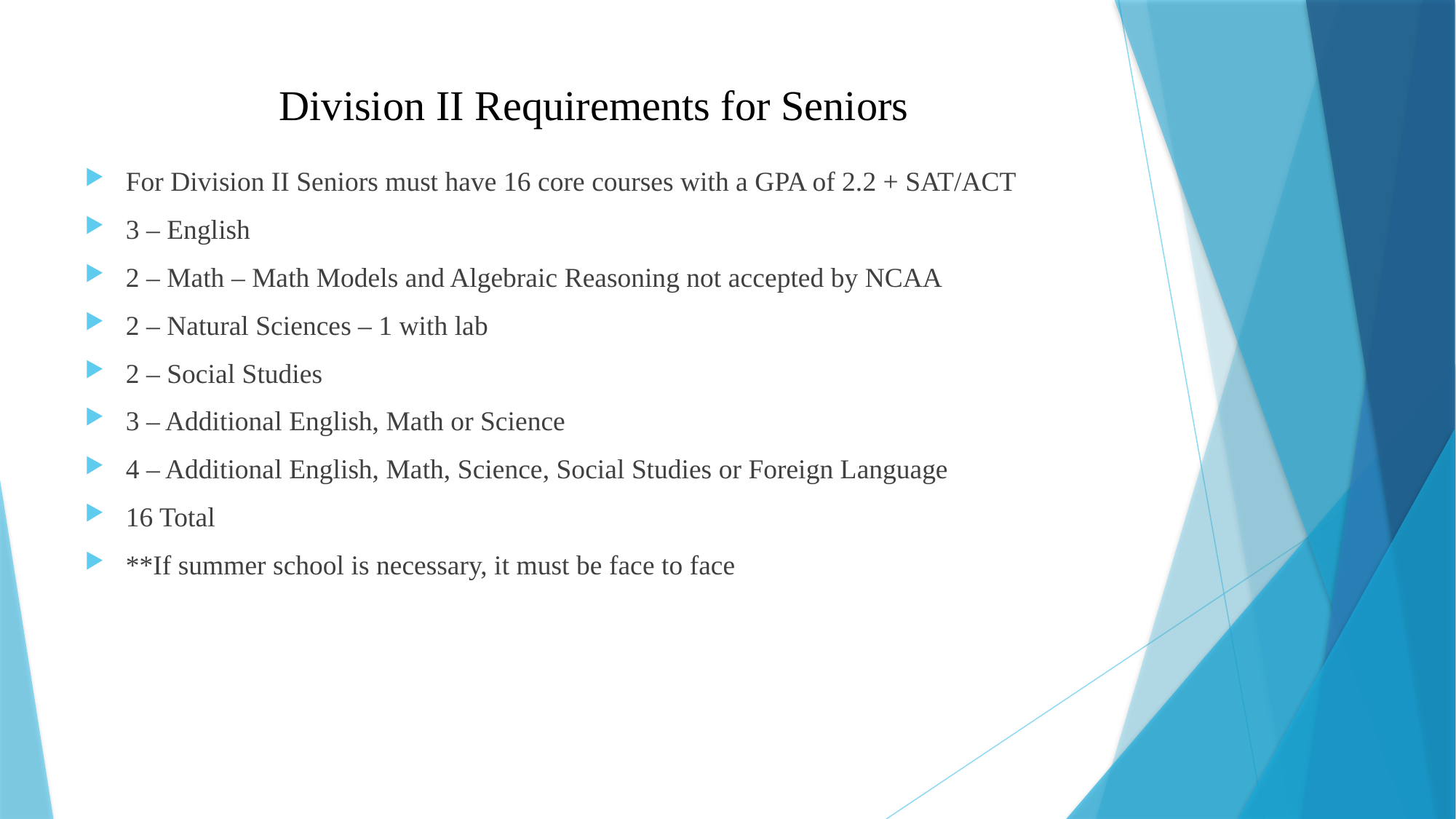

# Division II Requirements for Seniors
For Division II Seniors must have 16 core courses with a GPA of 2.2 + SAT/ACT
3 – English
2 – Math – Math Models and Algebraic Reasoning not accepted by NCAA
2 – Natural Sciences – 1 with lab
2 – Social Studies
3 – Additional English, Math or Science
4 – Additional English, Math, Science, Social Studies or Foreign Language
16 Total
**If summer school is necessary, it must be face to face